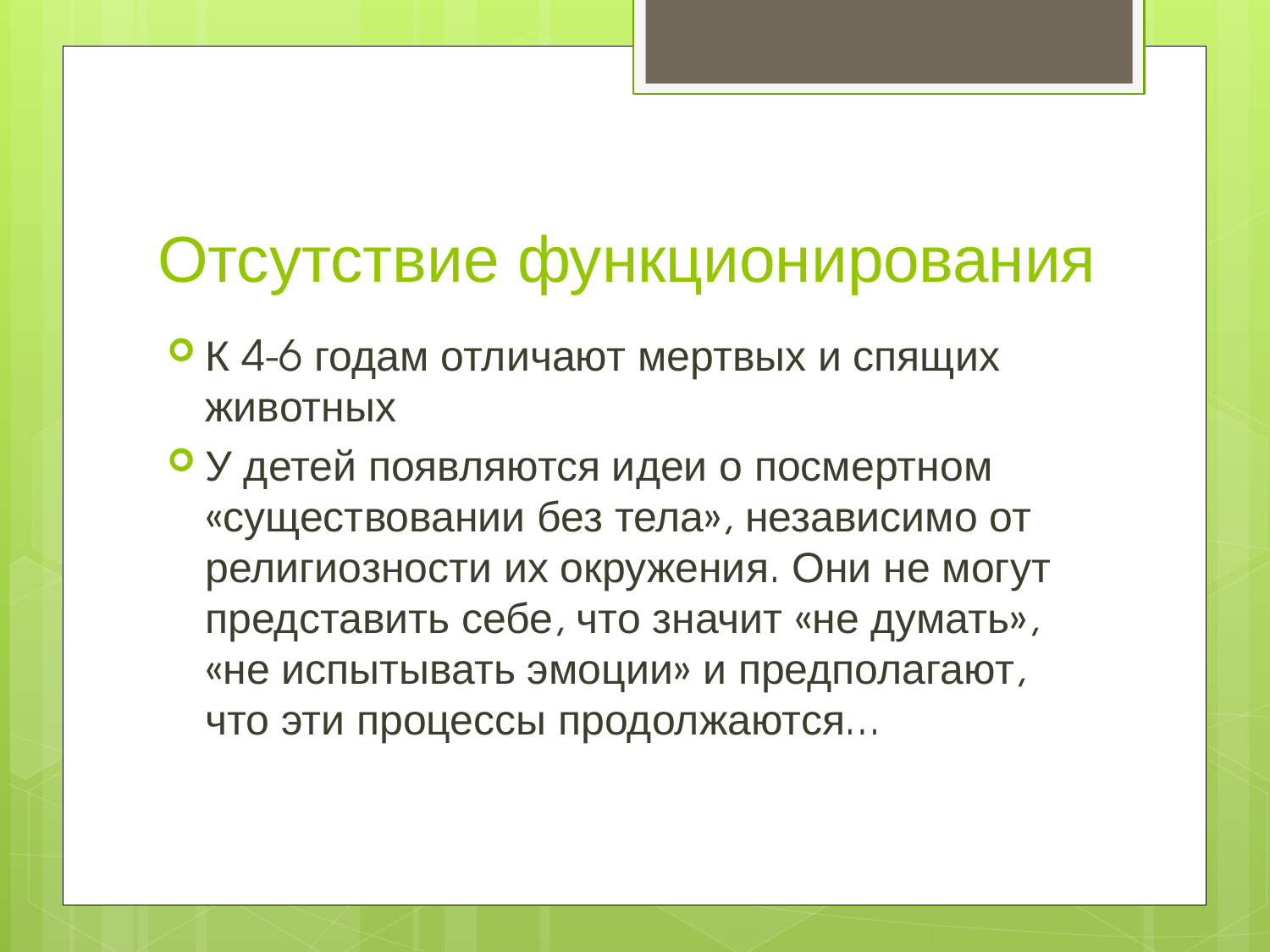

# Отсутствие функционирования
К 4-6 годам отличают мертвых и спящих животных
У детей появляются идеи о посмертном «существовании без тела», независимо от религиозности их окружения. Они не могут представить себе, что значит «не думать», «не испытывать эмоции» и предполагают, что эти процессы продолжаются…